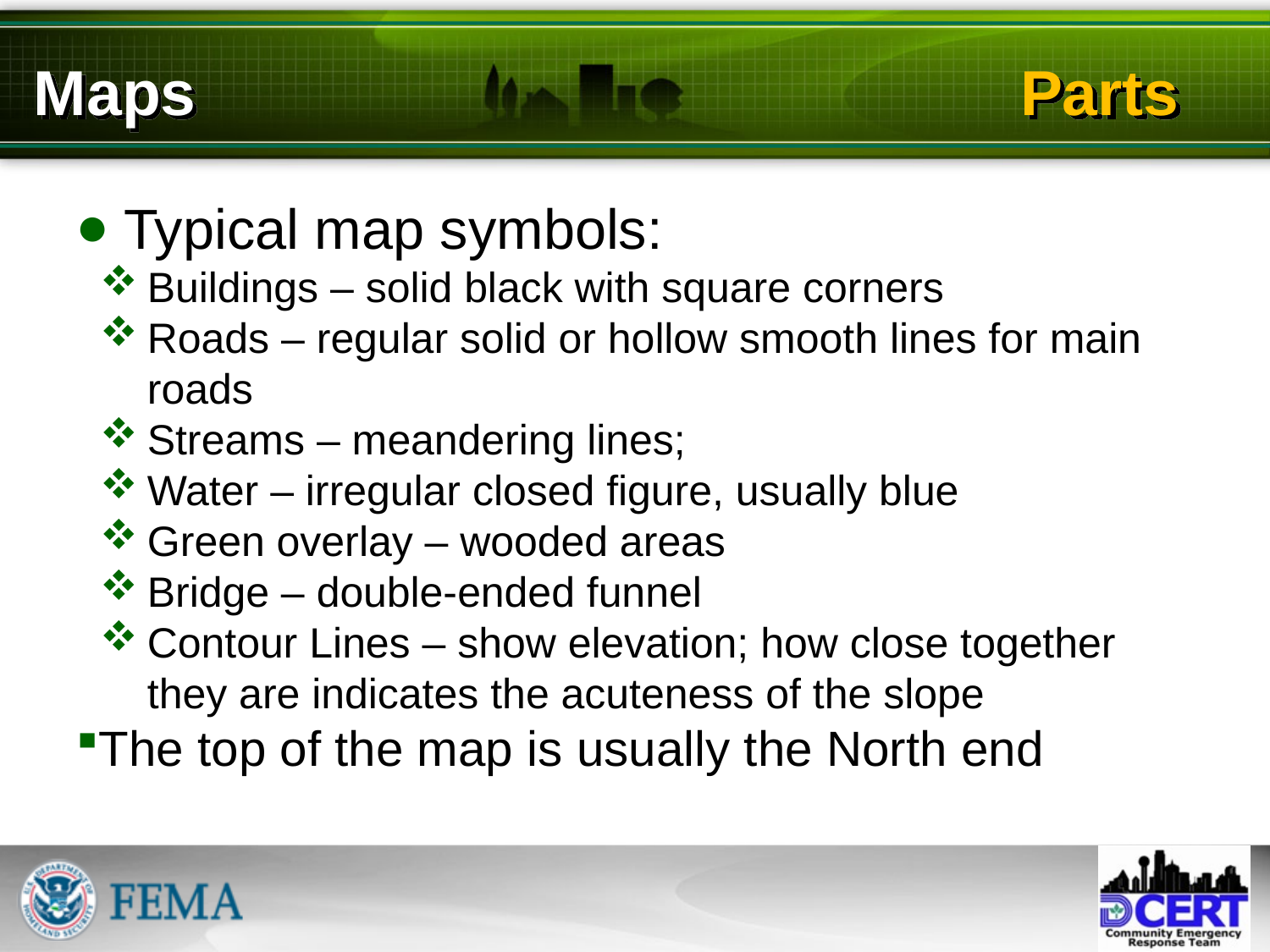

# Maps				                    Parts
Typical map symbols:
Buildings – solid black with square corners
Roads – regular solid or hollow smooth lines for main roads
Streams – meandering lines;
Water – irregular closed figure, usually blue
Green overlay – wooded areas
Bridge – double-ended funnel
Contour Lines – show elevation; how close together they are indicates the acuteness of the slope
The top of the map is usually the North end